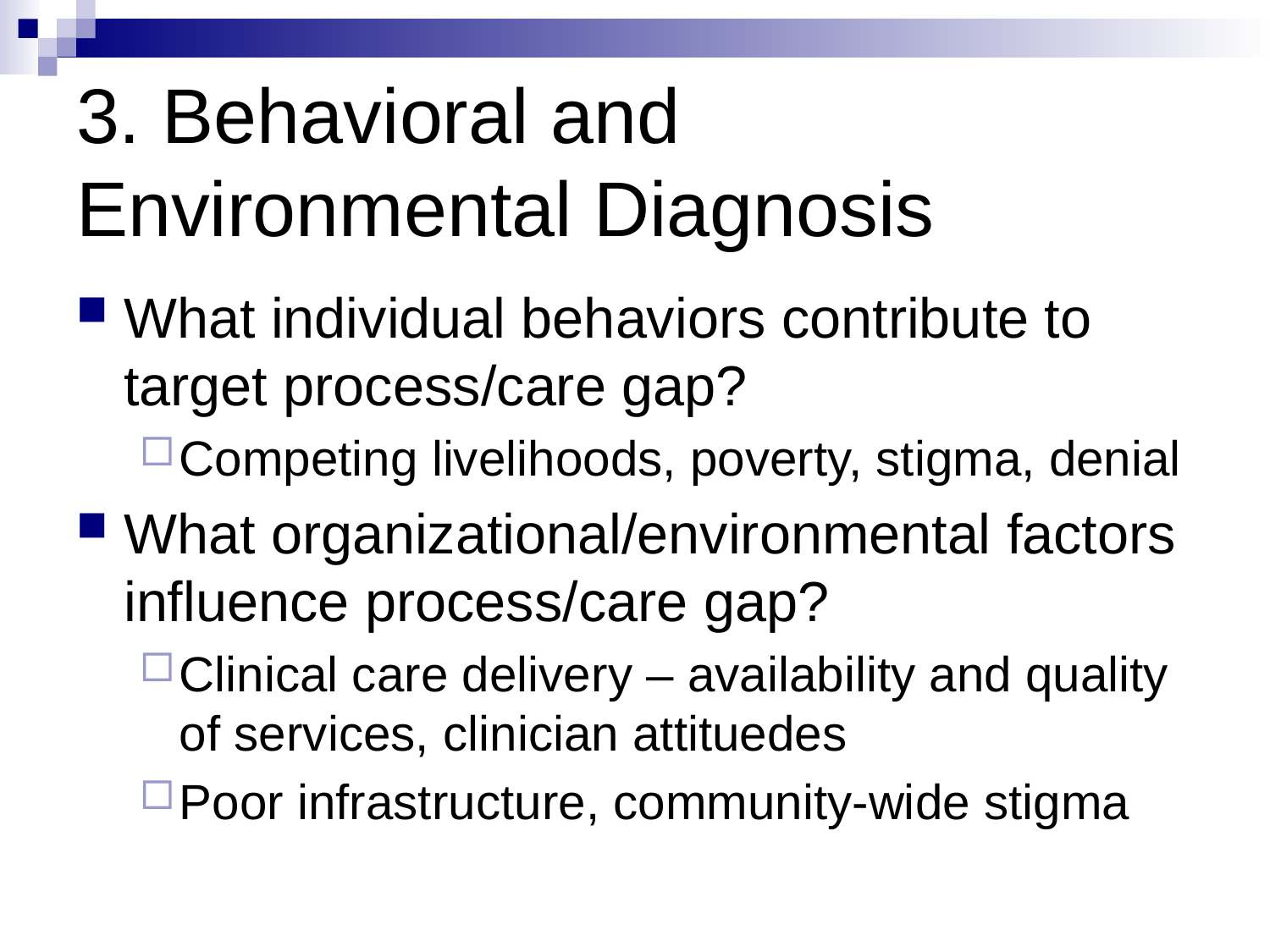

# 3. Behavioral and Environmental Diagnosis
What individual behaviors contribute to target process/care gap?
Competing livelihoods, poverty, stigma, denial
What organizational/environmental factors influence process/care gap?
Clinical care delivery – availability and quality of services, clinician attituedes
Poor infrastructure, community-wide stigma